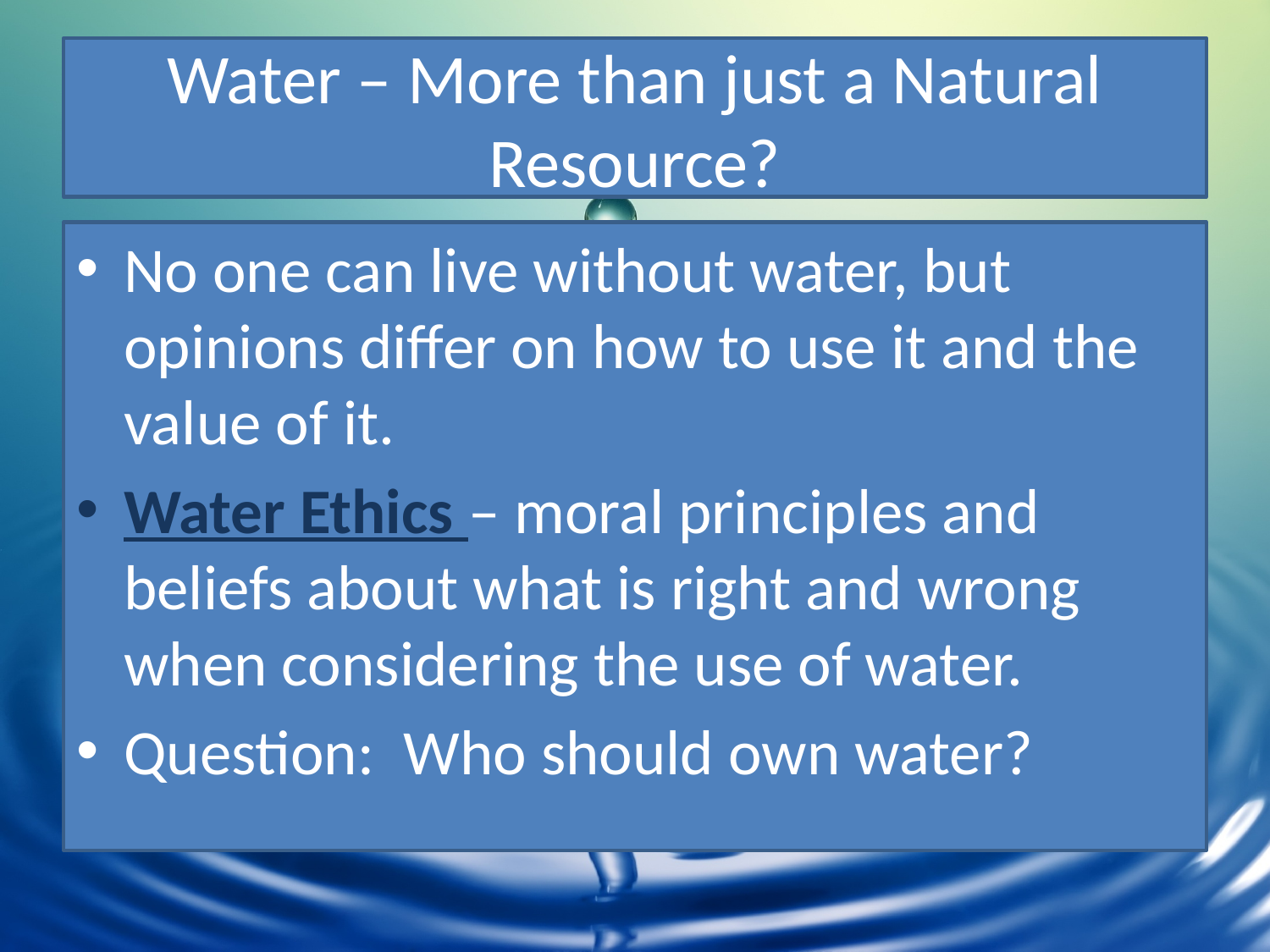

# Water – More than just a Natural Resource?
No one can live without water, but opinions differ on how to use it and the value of it.
Water Ethics – moral principles and beliefs about what is right and wrong when considering the use of water.
Question:  Who should own water?